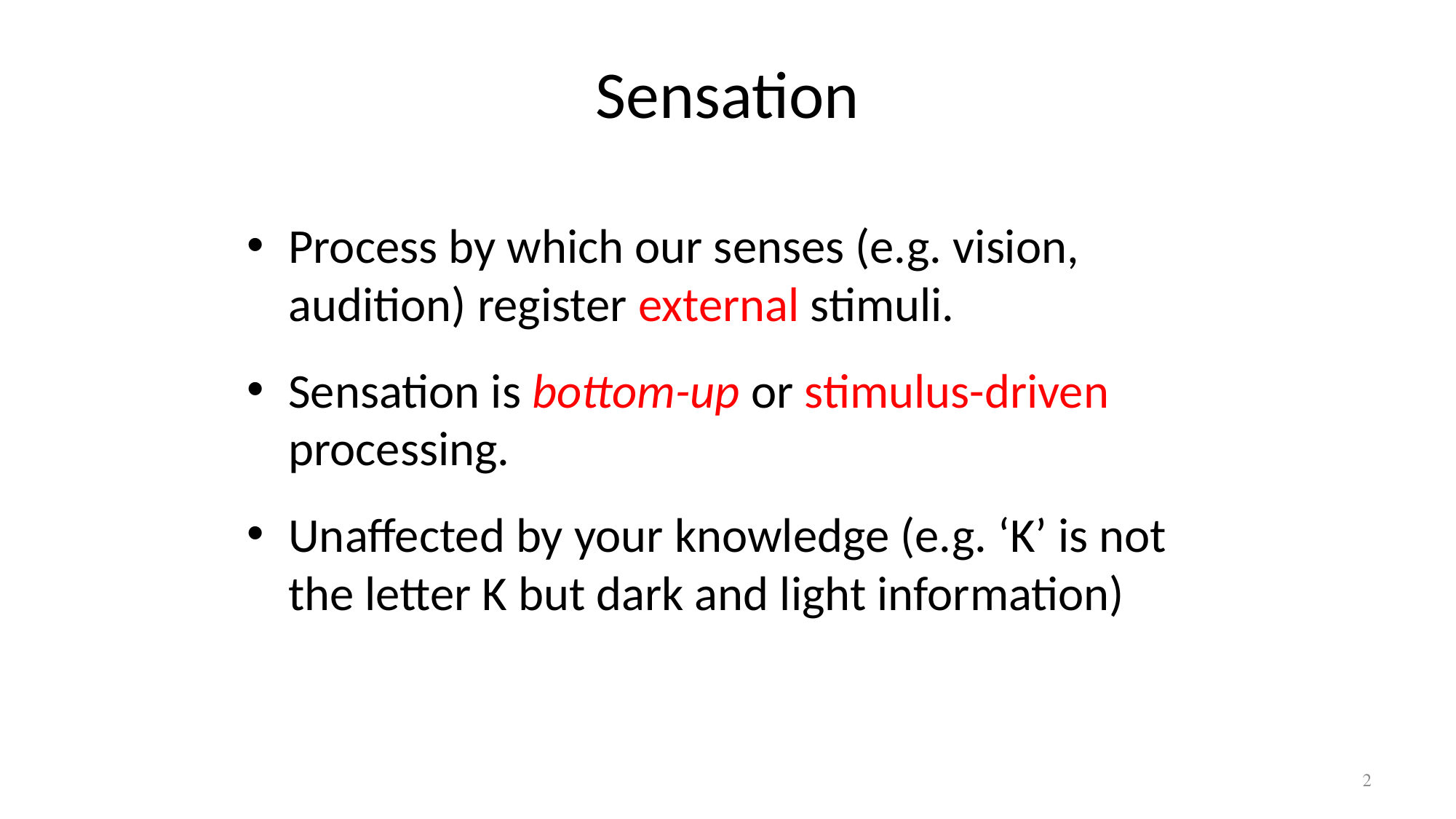

# Sensation
Process by which our senses (e.g. vision, audition) register external stimuli.
Sensation is bottom-up or stimulus-driven processing.
Unaffected by your knowledge (e.g. ‘K’ is not the letter K but dark and light information)
2